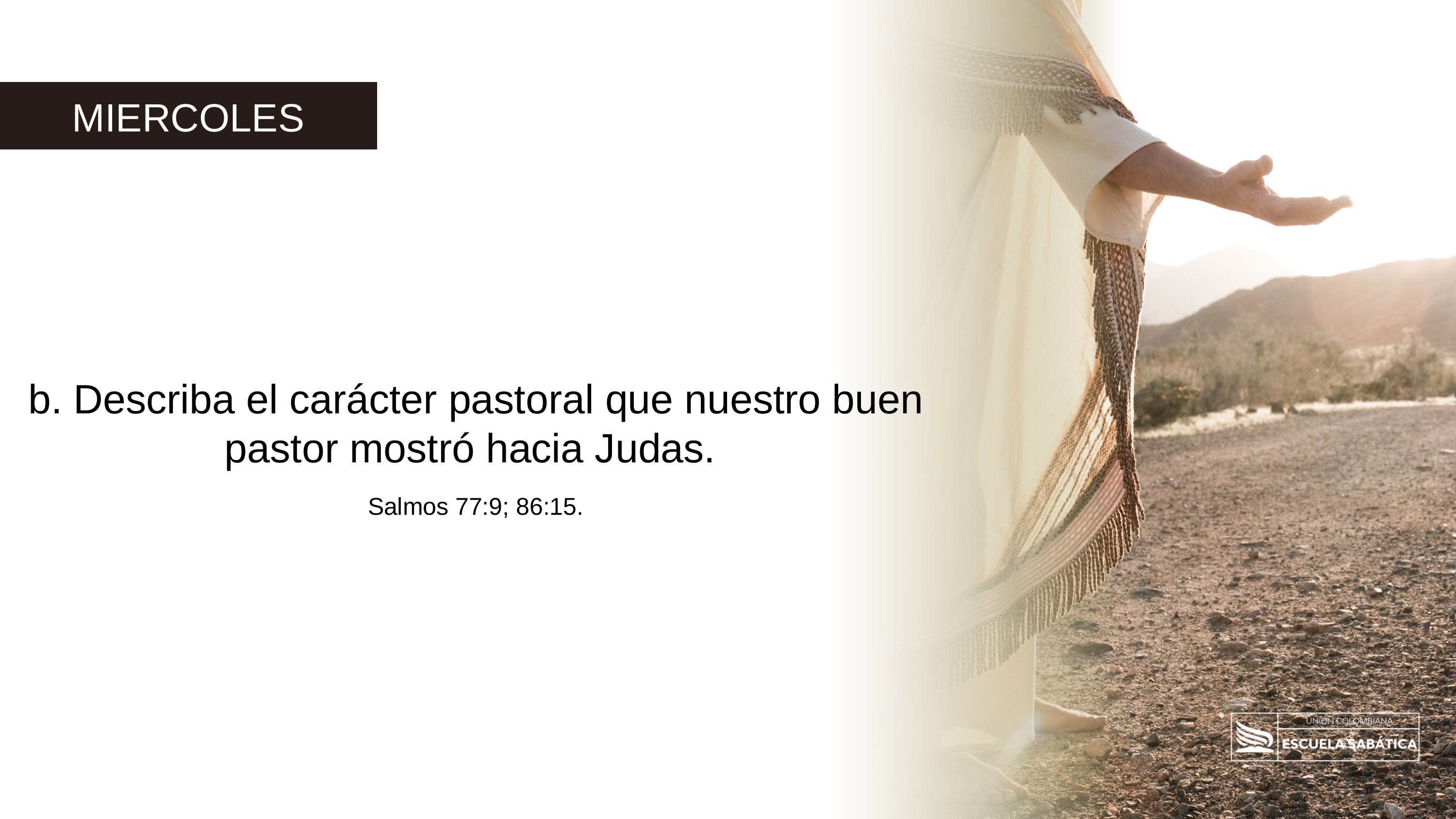

MIERCOLES
b. Describa el carácter pastoral que nuestro buen pastor mostró hacia Judas.
Salmos 77:9; 86:15.